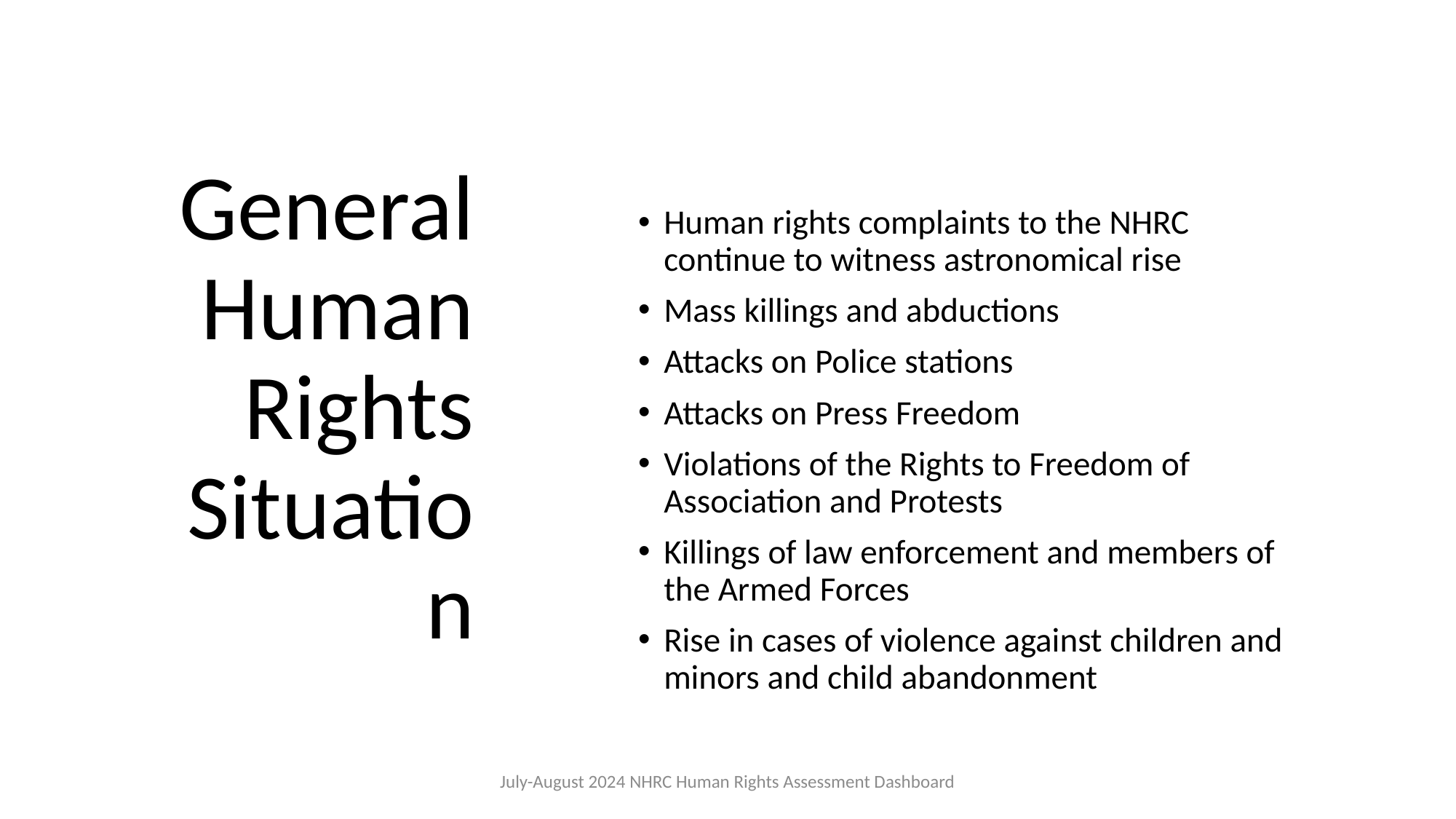

# General Human Rights Situation
Human rights complaints to the NHRC continue to witness astronomical rise
Mass killings and abductions
Attacks on Police stations
Attacks on Press Freedom
Violations of the Rights to Freedom of Association and Protests
Killings of law enforcement and members of the Armed Forces
Rise in cases of violence against children and minors and child abandonment
July-August 2024 NHRC Human Rights Assessment Dashboard